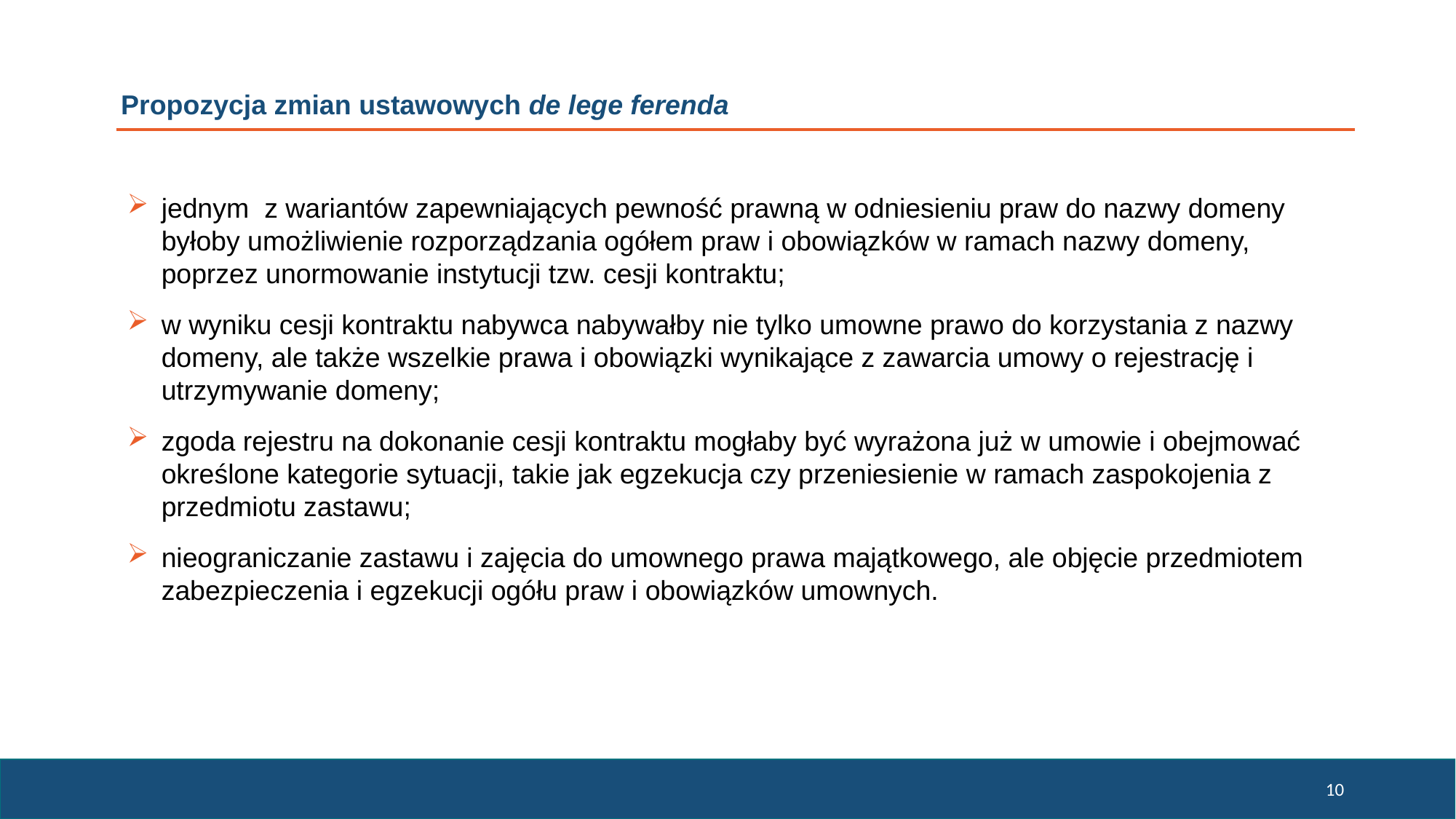

Propozycja zmian ustawowych de lege ferenda
jednym  z wariantów zapewniających pewność prawną w odniesieniu praw do nazwy domeny byłoby umożliwienie rozporządzania ogółem praw i obowiązków w ramach nazwy domeny,  poprzez unormowanie instytucji tzw. cesji kontraktu;
w wyniku cesji kontraktu nabywca nabywałby nie tylko umowne prawo do korzystania z nazwy domeny, ale także wszelkie prawa i obowiązki wynikające z zawarcia umowy o rejestrację i utrzymywanie domeny;
zgoda rejestru na dokonanie cesji kontraktu mogłaby być wyrażona już w umowie i obejmować określone kategorie sytuacji, takie jak egzekucja czy przeniesienie w ramach zaspokojenia z przedmiotu zastawu;
nieograniczanie zastawu i zajęcia do umownego prawa majątkowego, ale objęcie przedmiotem zabezpieczenia i egzekucji ogółu praw i obowiązków umownych.

10